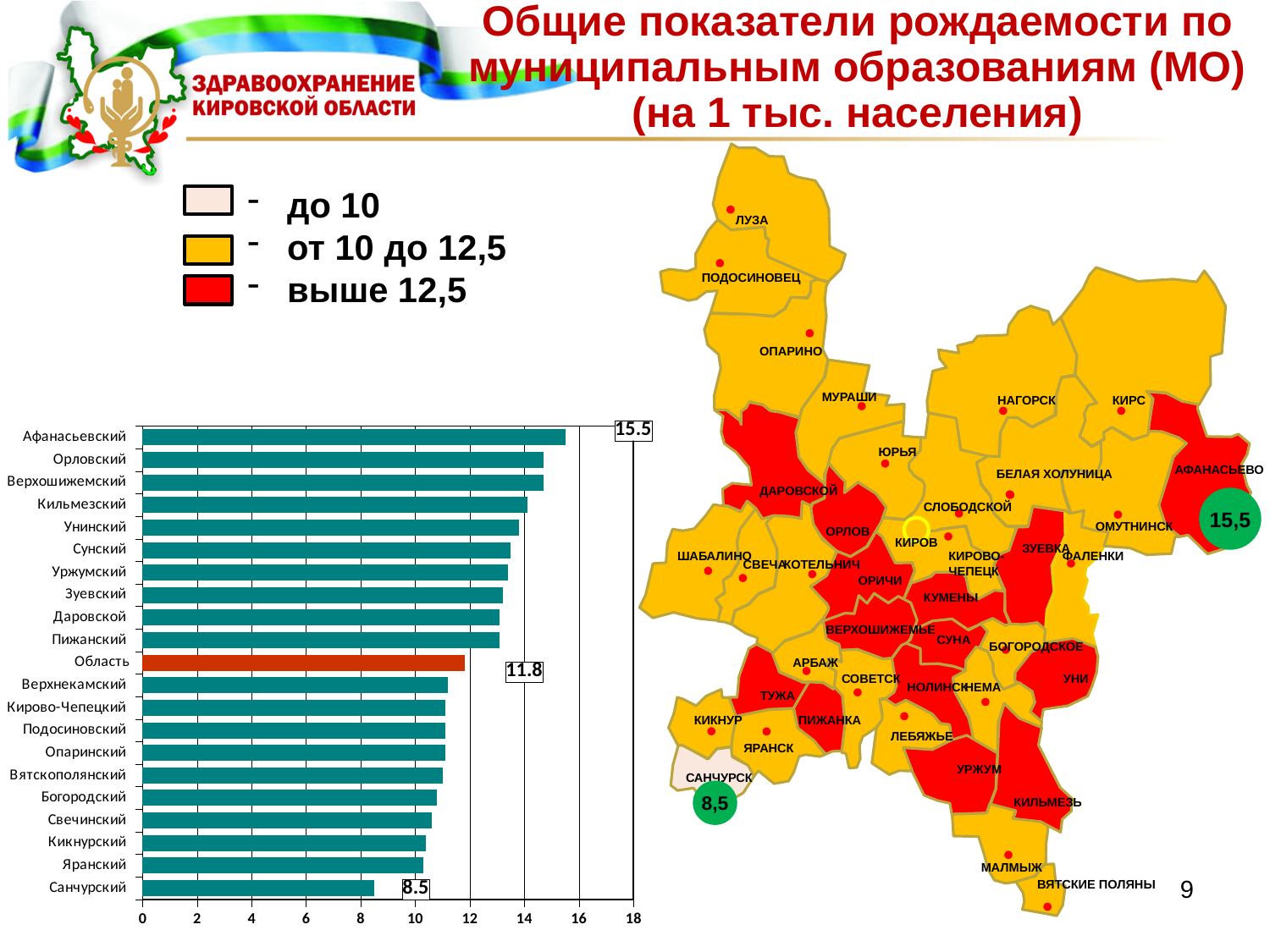

Общие показатели рождаемости по муниципальным образованиям (МО)
(на 1 тыс. населения)

ЛУЗА

ПОДОСИНОВЕЦ

ОПАРИНО

МУРАШИ
НАГОРСК
КИРС

ЮРЬЯ
АФАНАСЬЕВО

БЕЛАЯ ХОЛУНИЦА

ДАРОВСКОЙ

СЛОБОДСКОЙ

ОМУТНИНСК

ОРЛОВ
КИРОВ

ЗУЕВКА

ШАБАЛИНО
КИРОВО-
ЧЕПЕЦК
ФАЛЕНКИ
СВЕЧА
КОТЕЛЬНИЧ

ОРИЧИ

КУМЕНЫ

ВЕРХОШИЖЕМЬЕ

СУНА
БОГОРОДСКОЕ

АРБАЖ

СОВЕТСК
УНИ

НОЛИНСК
НЕМА

ТУЖА

КИКНУР
ПИЖАНКА

ЛЕБЯЖЬЕ

ЯРАНСК

УРЖУМ
САНЧУРСК

КИЛЬМЕЗЬ

МАЛМЫЖ

ВЯТСКИЕ ПОЛЯНЫ

15,5
8,5
 до 10
 от 10 до 12,5
 выше 12,5

### Chart

| Category | рождаемость |
|---|---|
| Санчурский  | 8.5 |
| Яранский  | 10.3 |
| Кикнурский  | 10.4 |
| Свечинский  | 10.6 |
| Богородский  | 10.8 |
| Вятскополянский  | 11.0 |
| Опаринский  | 11.1 |
| Подосиновский  | 11.1 |
| Кирово-Чепецкий  | 11.1 |
| Верхнекамский  | 11.2 |
| Область | 11.8 |
| Пижанский  | 13.1 |
| Даровской  | 13.1 |
| Зуевский  | 13.2 |
| Уржумский  | 13.4 |
| Сунский  | 13.5 |
| Унинский  | 13.8 |
| Кильмезский  | 14.1 |
| Верхошижемский  | 14.7 |
| Орловский  | 14.7 |
| Афанасьевский  | 15.5 |
9